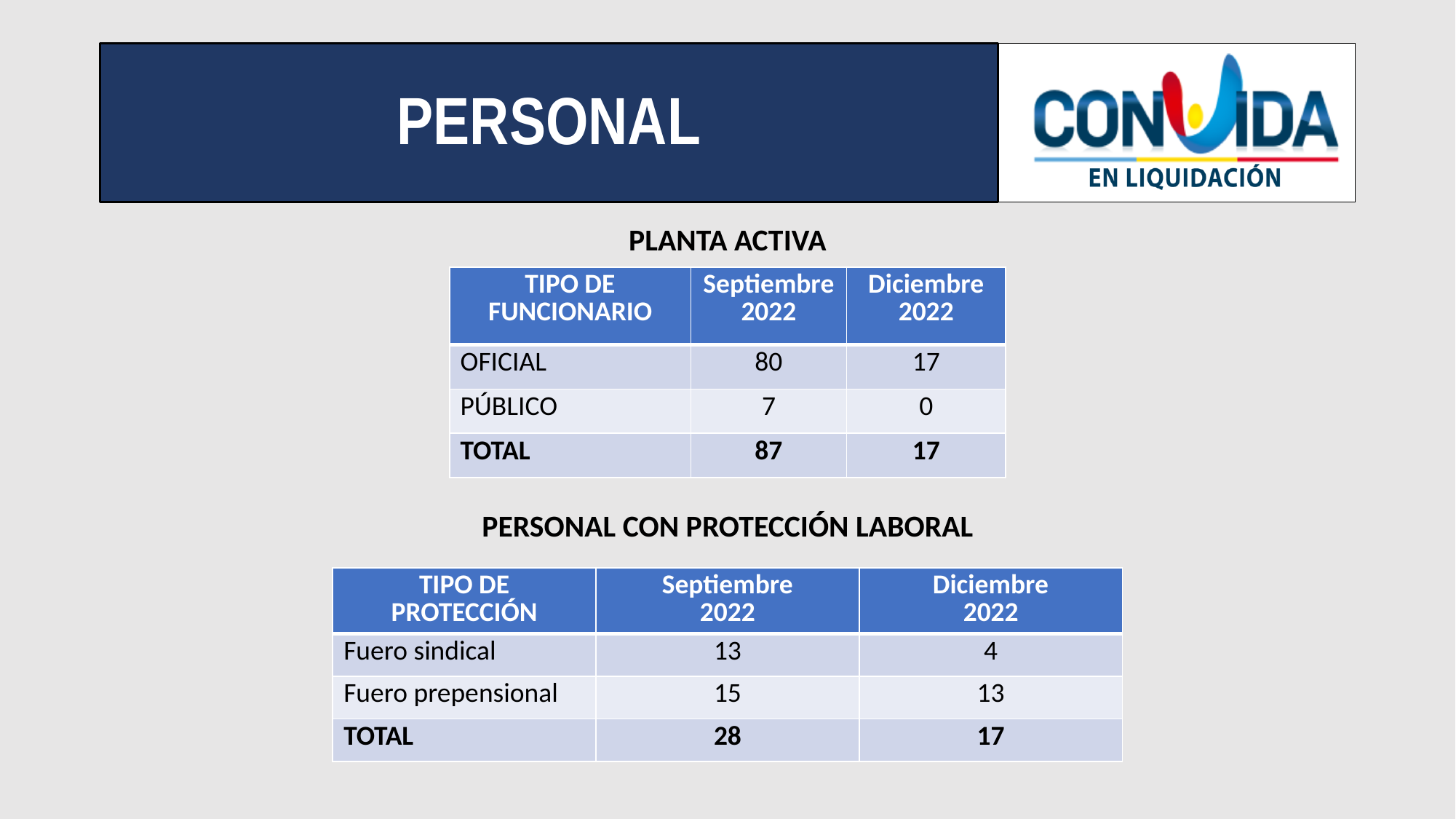

# PERSONAL
PLANTA ACTIVA

| TIPO DE FUNCIONARIO | Septiembre 2022 | Diciembre 2022 |
| --- | --- | --- |
| OFICIAL | 80 | 17 |
| PÚBLICO | 7 | 0 |
| TOTAL | 87 | 17 |
PERSONAL CON PROTECCIÓN LABORAL
| TIPO DE PROTECCIÓN | Septiembre 2022 | Diciembre 2022 |
| --- | --- | --- |
| Fuero sindical | 13 | 4 |
| Fuero prepensional | 15 | 13 |
| TOTAL | 28 | 17 |